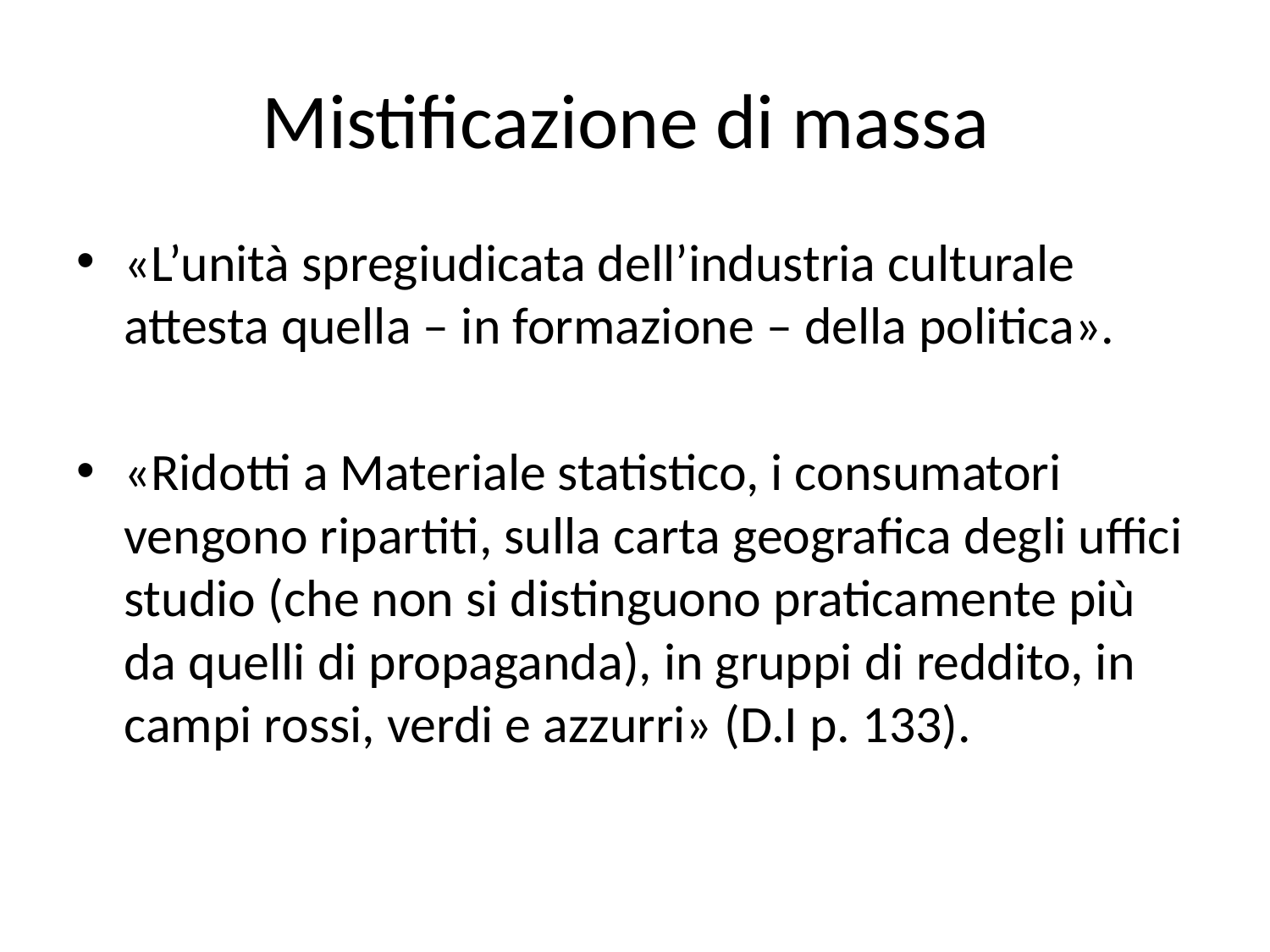

# Mistificazione di massa
«L’unità spregiudicata dell’industria culturale attesta quella – in formazione – della politica».

«Ridotti a Materiale statistico, i consumatori vengono ripartiti, sulla carta geografica degli uffici studio (che non si distinguono praticamente più da quelli di propaganda), in gruppi di reddito, in campi rossi, verdi e azzurri» (D.I p. 133).